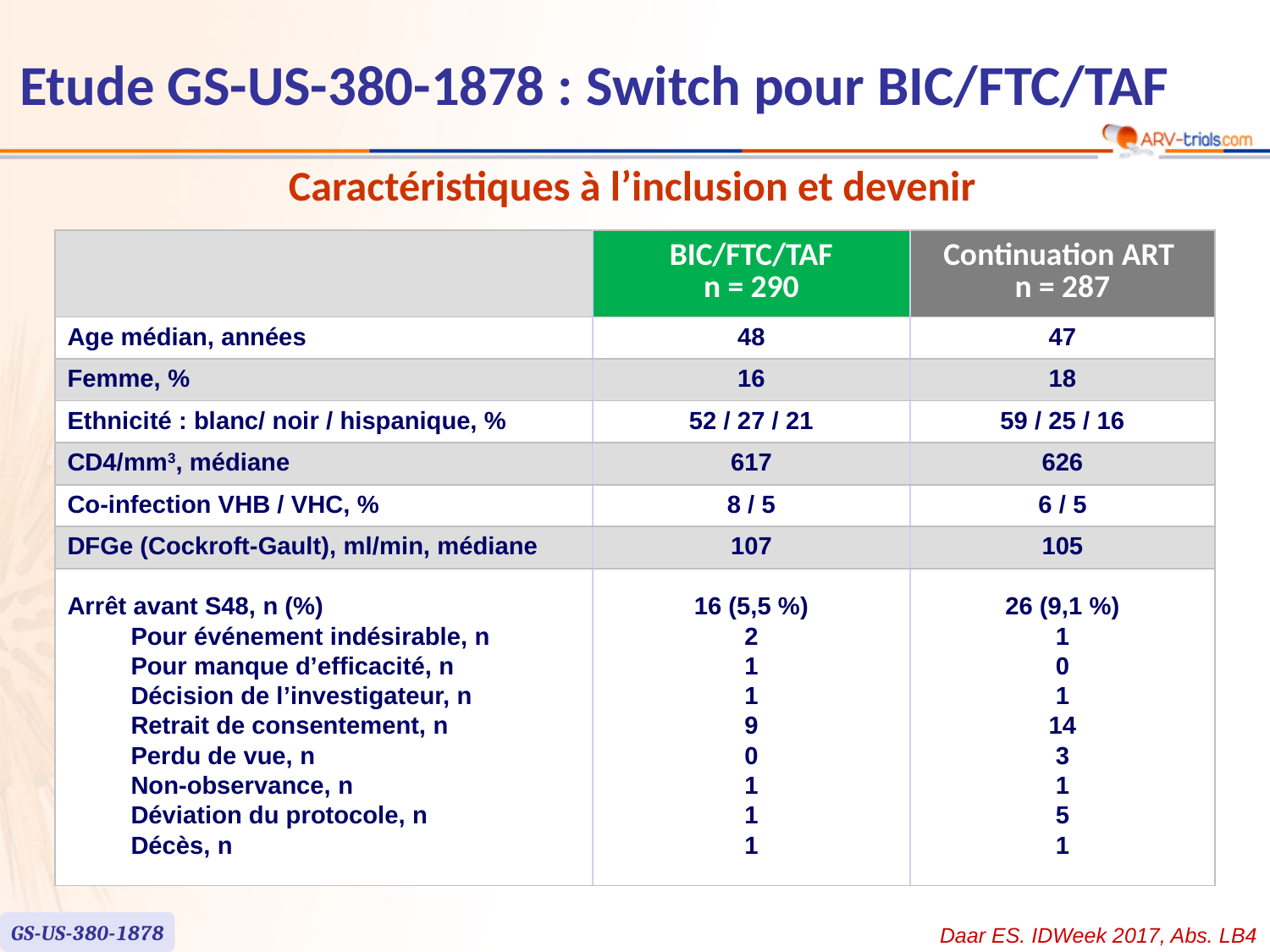

# Etude GS-US-380-1878 : Switch pour BIC/FTC/TAF
Caractéristiques à l’inclusion et devenir
|  | BIC/FTC/TAF n = 290 | Continuation ART n = 287 |
| --- | --- | --- |
| Age médian, années | 48 | 47 |
| Femme, % | 16 | 18 |
| Ethnicité : blanc/ noir / hispanique, % | 52 / 27 / 21 | 59 / 25 / 16 |
| CD4/mm3, médiane | 617 | 626 |
| Co-infection VHB / VHC, % | 8 / 5 | 6 / 5 |
| DFGe (Cockroft-Gault), ml/min, médiane | 107 | 105 |
| Arrêt avant S48, n (%) Pour événement indésirable, n Pour manque d’efficacité, n Décision de l’investigateur, n Retrait de consentement, n Perdu de vue, n Non-observance, n Déviation du protocole, n Décès, n | 16 (5,5 %) 2 1 1 9 0 1 1 1 | 26 (9,1 %) 1 0 1 14 3 1 5 1 |
GS-US-380-1878
Daar ES. IDWeek 2017, Abs. LB4